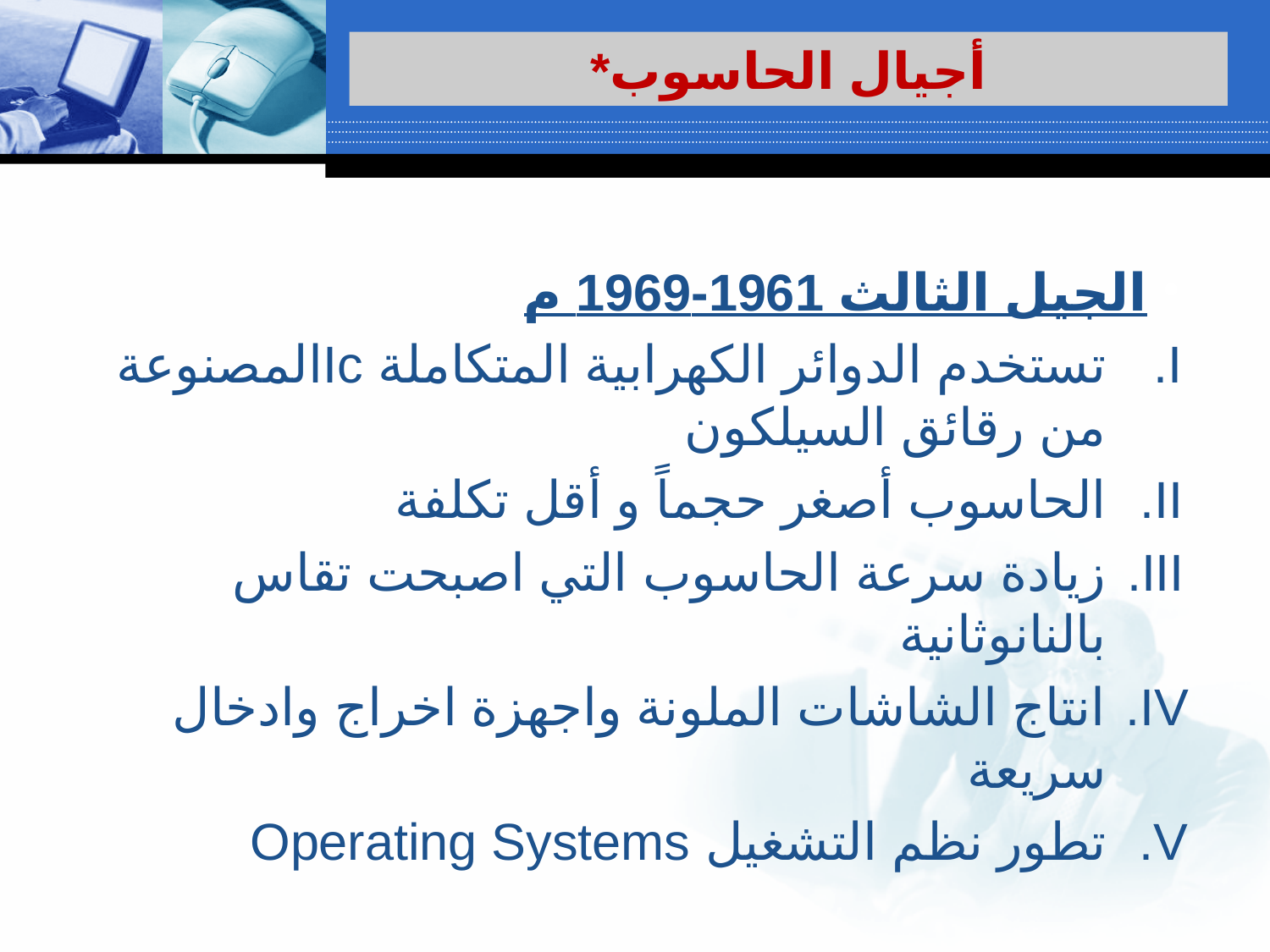

# *أجيال الحاسوب

الجيل الثالث 1961-1969 م
تستخدم الدوائر الكهرابية المتكاملة Icالمصنوعة من رقائق السيلكون
الحاسوب أصغر حجماً و أقل تكلفة
زيادة سرعة الحاسوب التي اصبحت تقاس بالنانوثانية
انتاج الشاشات الملونة واجهزة اخراج وادخال سريعة
تطور نظم التشغيل Operating Systems